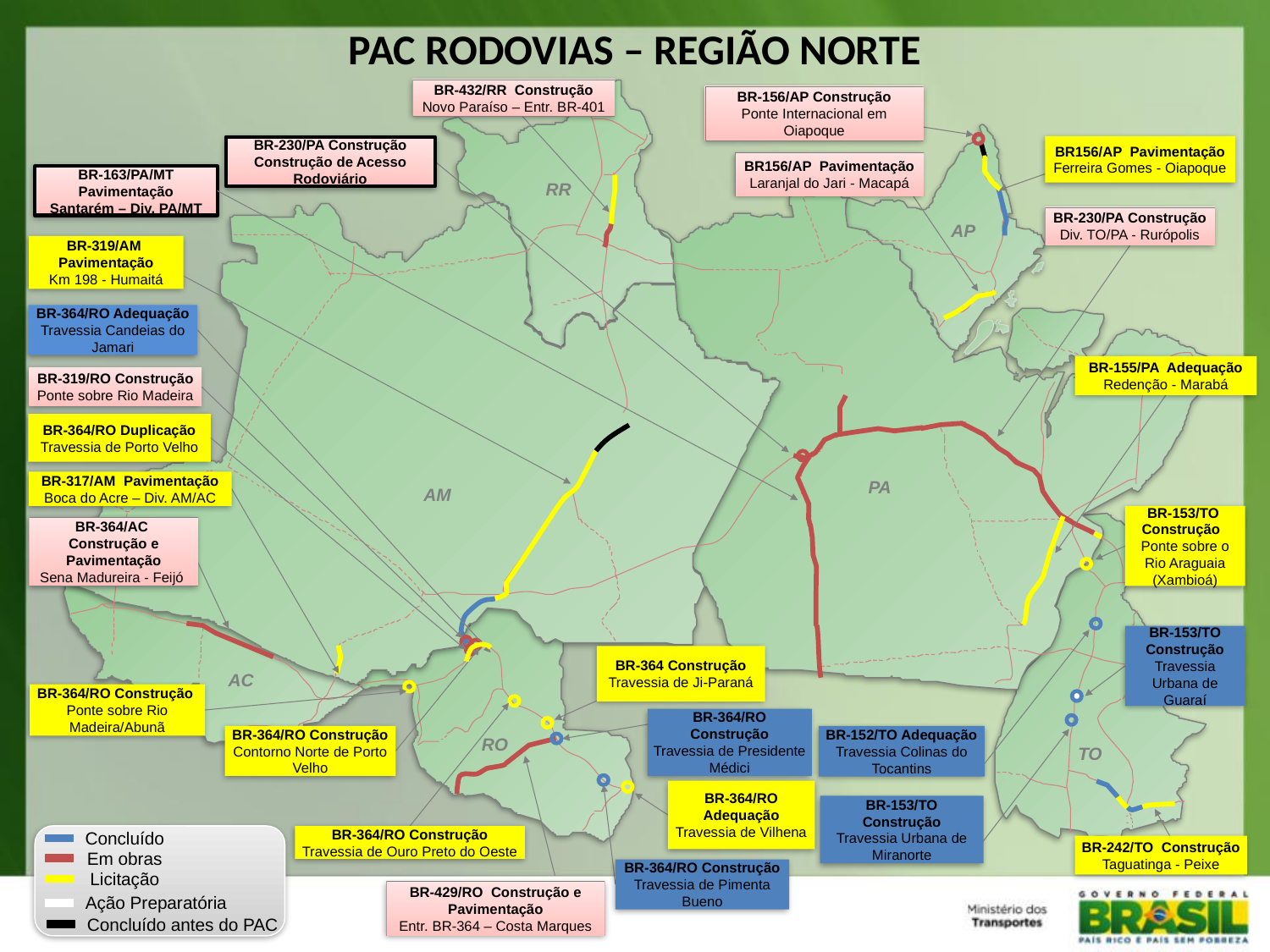

PAC RODOVIAS – REGIÃO NORTE

BR-432/RR  Construção
Novo Paraíso – Entr. BR-401

BR-156/AP Construção
Ponte Internacional em Oiapoque

BR156/AP  Pavimentação
Ferreira Gomes - Oiapoque
BR-230/PA Construção
Construção de Acesso Rodoviário

BR156/AP  Pavimentação
Laranjal do Jari - Macapá

BR-163/PA/MT Pavimentação
Santarém – Div. PA/MT
RR

BR-230/PA Construção
Div. TO/PA - Rurópolis
AP

BR-319/AM  Pavimentação
Km 198 - Humaitá

BR-364/RO Adequação
Travessia Candeias do Jamari
BR-155/PA  Adequação
Redenção - Marabá
BR-319/RO Construção
Ponte sobre Rio Madeira

BR-364/RO Duplicação
Travessia de Porto Velho

PA
BR-317/AM  Pavimentação
Boca do Acre – Div. AM/AC
AM
BR-153/TO  Construção
Ponte sobre o Rio Araguaia (Xambioá)

BR-364/AC
Construção e Pavimentação
Sena Madureira - Feijó

BR-153/TO Construção
Travessia Urbana de Guaraí

BR-364 Construção
Travessia de Ji-Paraná
AC

BR-364/RO Construção
Ponte sobre Rio Madeira/Abunã

BR-364/RO Construção
Travessia de Presidente Médici

BR-364/RO Construção
Contorno Norte de Porto Velho
BR-152/TO Adequação
Travessia Colinas do Tocantins
RO

TO

BR-364/RO Adequação
Travessia de Vilhena

BR-153/TO Construção
Travessia Urbana de Miranorte

Concluído

BR-364/RO Construção
Travessia de Ouro Preto do Oeste
BR-242/TO  Construção
Taguatinga - Peixe
Em obras
BR-364/RO Construção
Travessia de Pimenta Bueno
Licitação
BR-429/RO  Construção e Pavimentação
Entr. BR-364 – Costa Marques
Ação Preparatória
Concluído antes do PAC